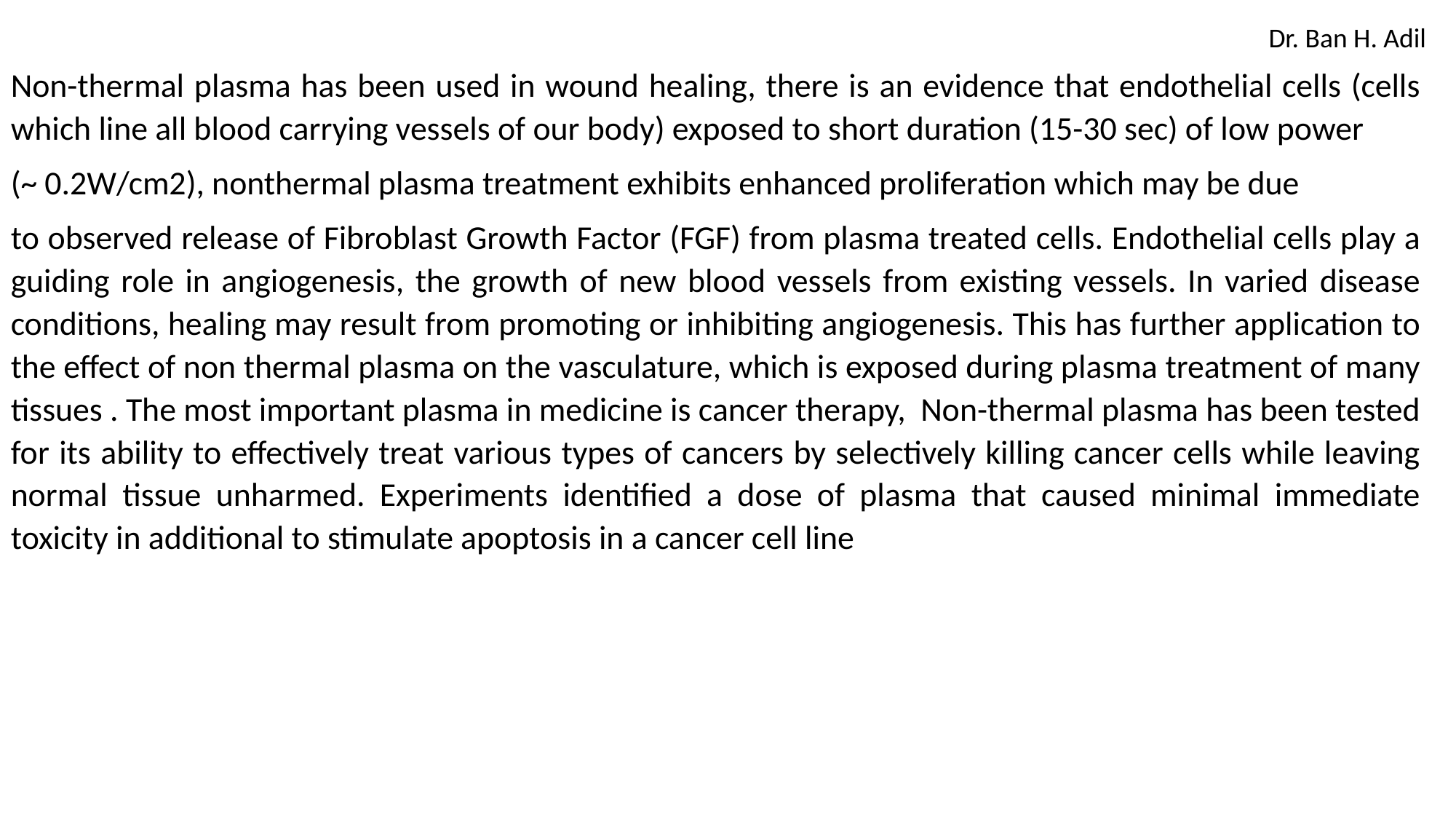

Dr. Ban H. Adil
Non-thermal plasma has been used in wound healing, there is an evidence that endothelial cells (cells which line all blood carrying vessels of our body) exposed to short duration (15-30 sec) of low power
(~ 0.2W/cm2), nonthermal plasma treatment exhibits enhanced proliferation which may be due
to observed release of Fibroblast Growth Factor (FGF) from plasma treated cells. Endothelial cells play a guiding role in angiogenesis, the growth of new blood vessels from existing vessels. In varied disease conditions, healing may result from promoting or inhibiting angiogenesis. This has further application to the effect of non thermal plasma on the vasculature, which is exposed during plasma treatment of many tissues . The most important plasma in medicine is cancer therapy,  Non-thermal plasma has been tested for its ability to effectively treat various types of cancers by selectively killing cancer cells while leaving normal tissue unharmed. Experiments identified a dose of plasma that caused minimal immediate toxicity in additional to stimulate apoptosis in a cancer cell line